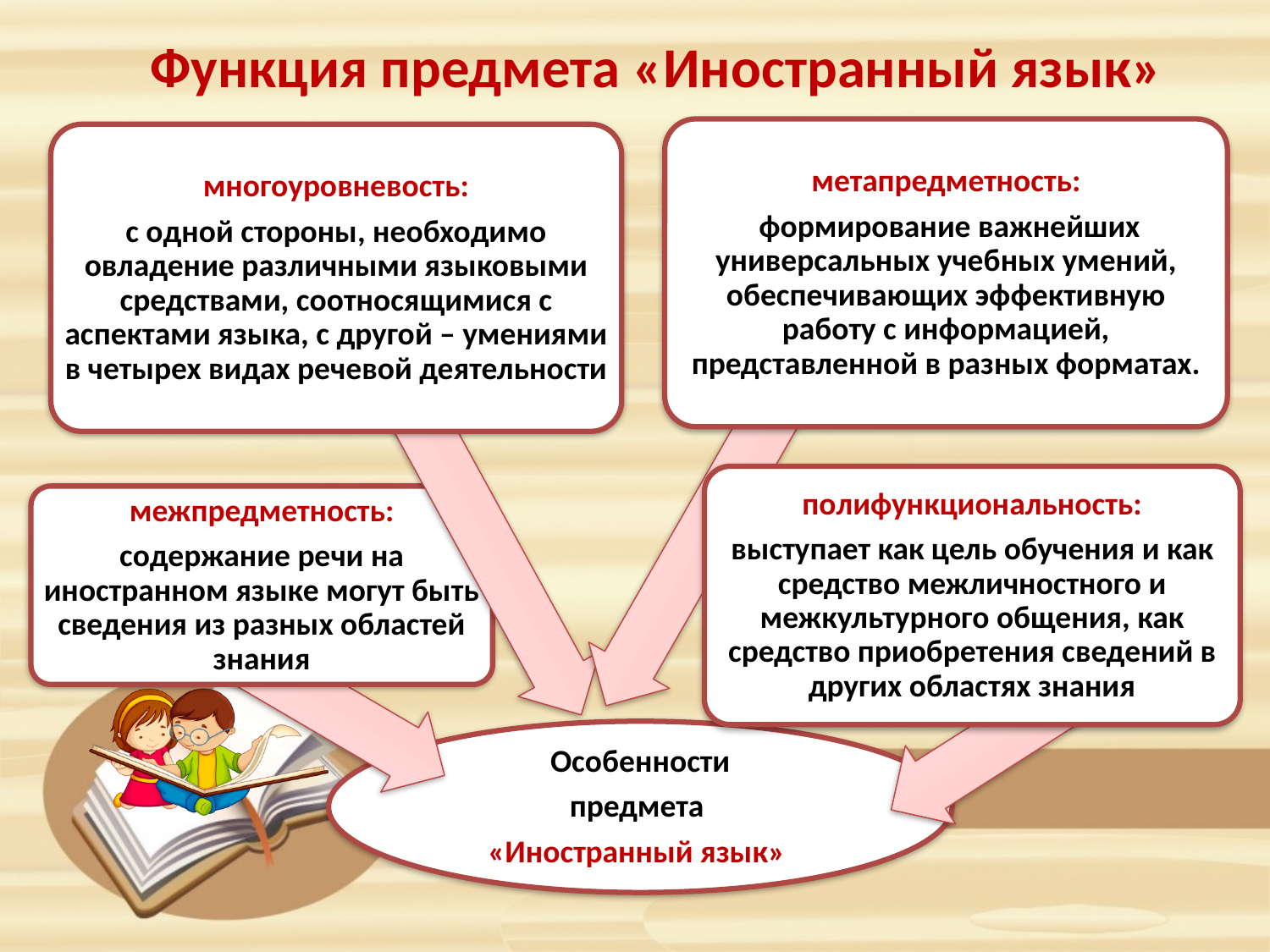

# Функция предмета «Иностранный язык»
Особенности
предмета
«Иностранный язык»
межпредметность:
содержание речи на иностранном языке могут быть сведения из разных областей знания
многоуровневость:
с одной стороны, необходимо овладение различными языковыми средствами, соотносящимися с аспектами языка, с другой – умениями в четырех видах речевой деятельности
метапредметность:
 формирование важнейших универсальных учебных умений, обеспечивающих эффективную работу с информацией, представленной в разных форматах.
полифункциональность:
выступает как цель обучения и как средство межличностного и межкультурного общения, как средство приобретения сведений в других областях знания